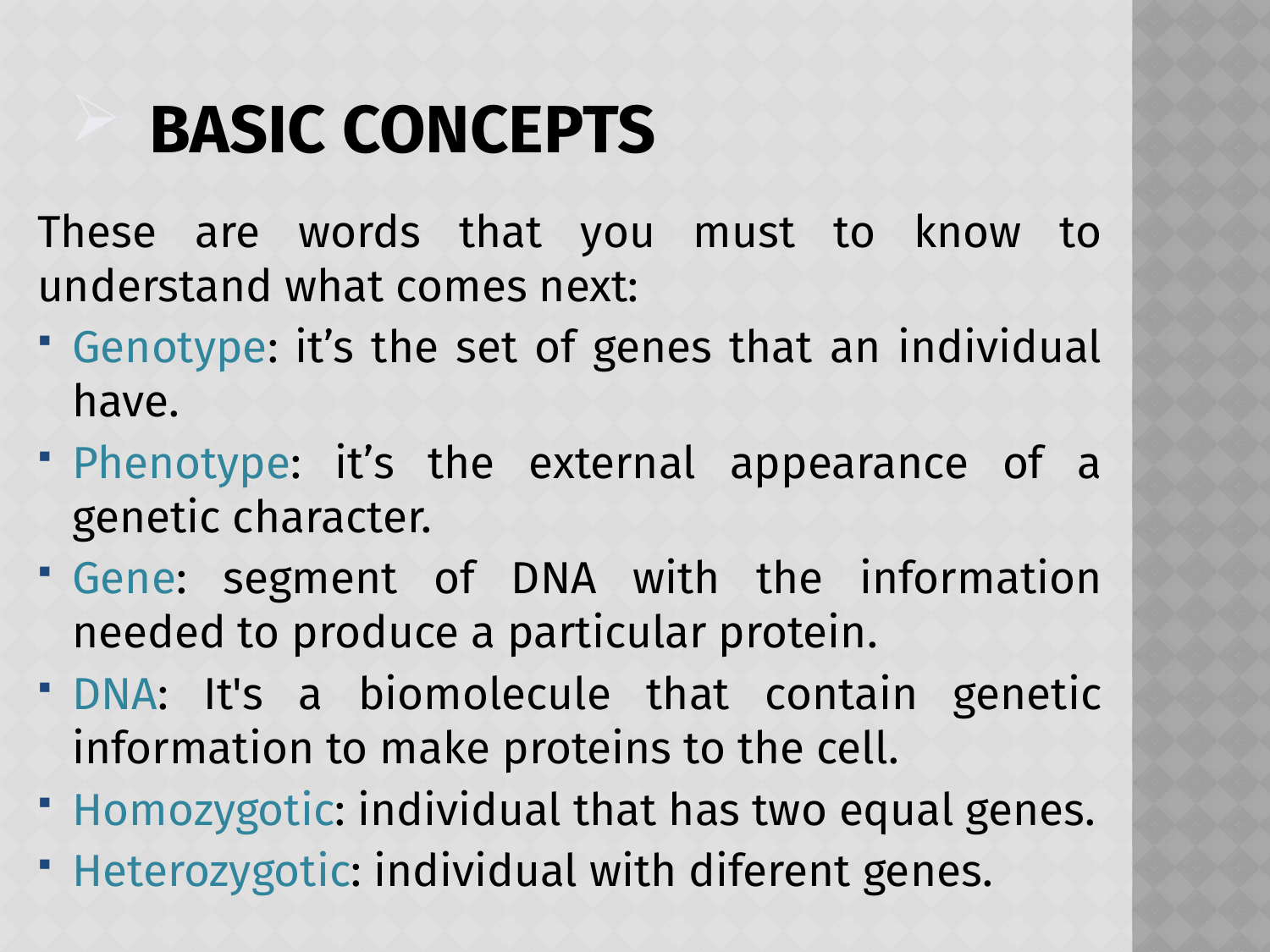

# Basic concepts
These are words that you must to know to understand what comes next:
Genotype: it’s the set of genes that an individual have.
Phenotype: it’s the external appearance of a genetic character.
Gene: segment of DNA with the information needed to produce a particular protein.
DNA: It's a biomolecule that contain genetic information to make proteins to the cell.
Homozygotic: individual that has two equal genes.
Heterozygotic: individual with diferent genes.